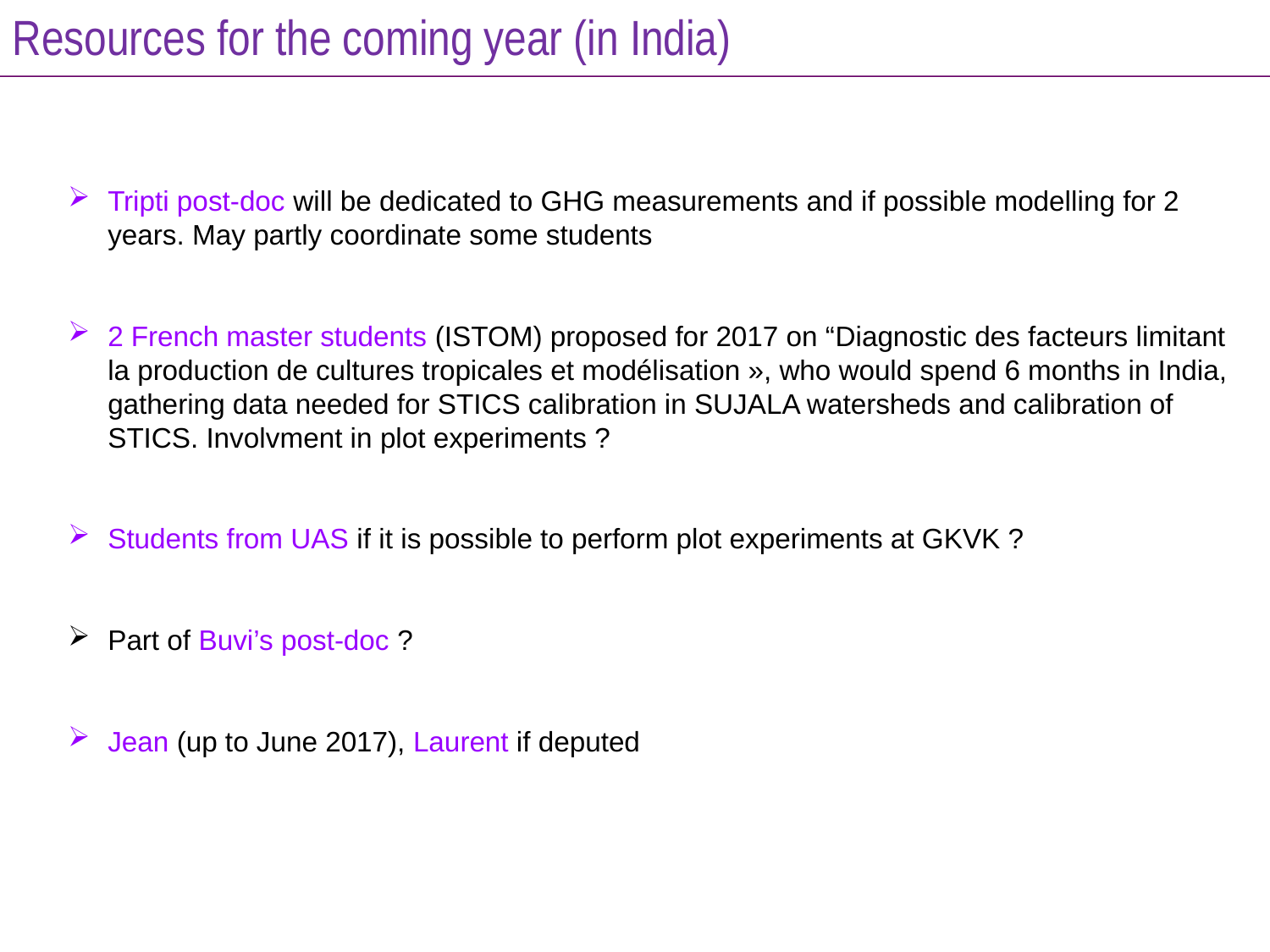

Resources for the coming year (in India)

Tripti post-doc will be dedicated to GHG measurements and if possible modelling for 2 years. May partly coordinate some students

2 French master students (ISTOM) proposed for 2017 on “Diagnostic des facteurs limitant la production de cultures tropicales et modélisation », who would spend 6 months in India, gathering data needed for STICS calibration in SUJALA watersheds and calibration of STICS. Involvment in plot experiments ?

Students from UAS if it is possible to perform plot experiments at GKVK ?

Part of Buvi’s post-doc ?

Jean (up to June 2017), Laurent if deputed